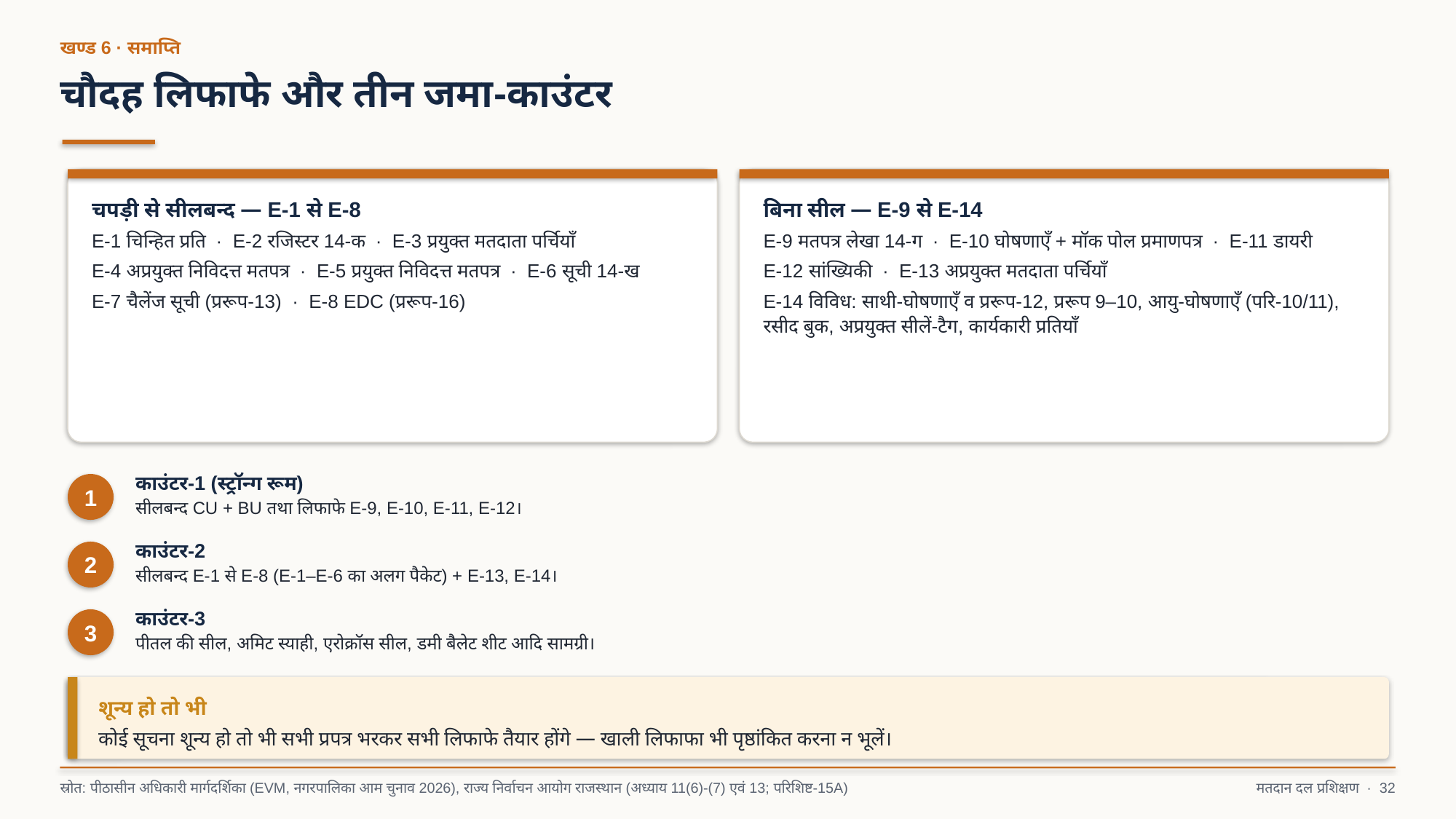

खण्ड 6 · समाप्ति
चौदह लिफाफे और तीन जमा-काउंटर

चपड़ी से सीलबन्द — E-1 से E-8
E-1 चिन्हित प्रति  ·  E-2 रजिस्टर 14-क  ·  E-3 प्रयुक्त मतदाता पर्चियाँ
E-4 अप्रयुक्त निविदत्त मतपत्र  ·  E-5 प्रयुक्त निविदत्त मतपत्र  ·  E-6 सूची 14-ख
E-7 चैलेंज सूची (प्ररूप-13)  ·  E-8 EDC (प्ररूप-16)
बिना सील — E-9 से E-14
E-9 मतपत्र लेखा 14-ग  ·  E-10 घोषणाएँ + मॉक पोल प्रमाणपत्र  ·  E-11 डायरी
E-12 सांख्यिकी  ·  E-13 अप्रयुक्त मतदाता पर्चियाँ
E-14 विविध: साथी-घोषणाएँ व प्ररूप-12, प्ररूप 9–10, आयु-घोषणाएँ (परि-10/11), रसीद बुक, अप्रयुक्त सीलें-टैग, कार्यकारी प्रतियाँ
काउंटर-1 (स्ट्रॉन्ग रूम)
सीलबन्द CU + BU तथा लिफाफे E-9, E-10, E-11, E-12।
1
काउंटर-2
सीलबन्द E-1 से E-8 (E-1–E-6 का अलग पैकेट) + E-13, E-14।
2
काउंटर-3
पीतल की सील, अमिट स्याही, एरोक्रॉस सील, डमी बैलेट शीट आदि सामग्री।
3

शून्य हो तो भी
कोई सूचना शून्य हो तो भी सभी प्रपत्र भरकर सभी लिफाफे तैयार होंगे — खाली लिफाफा भी पृष्ठांकित करना न भूलें।

स्रोत: पीठासीन अधिकारी मार्गदर्शिका (EVM, नगरपालिका आम चुनाव 2026), राज्य निर्वाचन आयोग राजस्थान (अध्याय 11(6)-(7) एवं 13; परिशिष्ट-15A)
मतदान दल प्रशिक्षण  ·  32